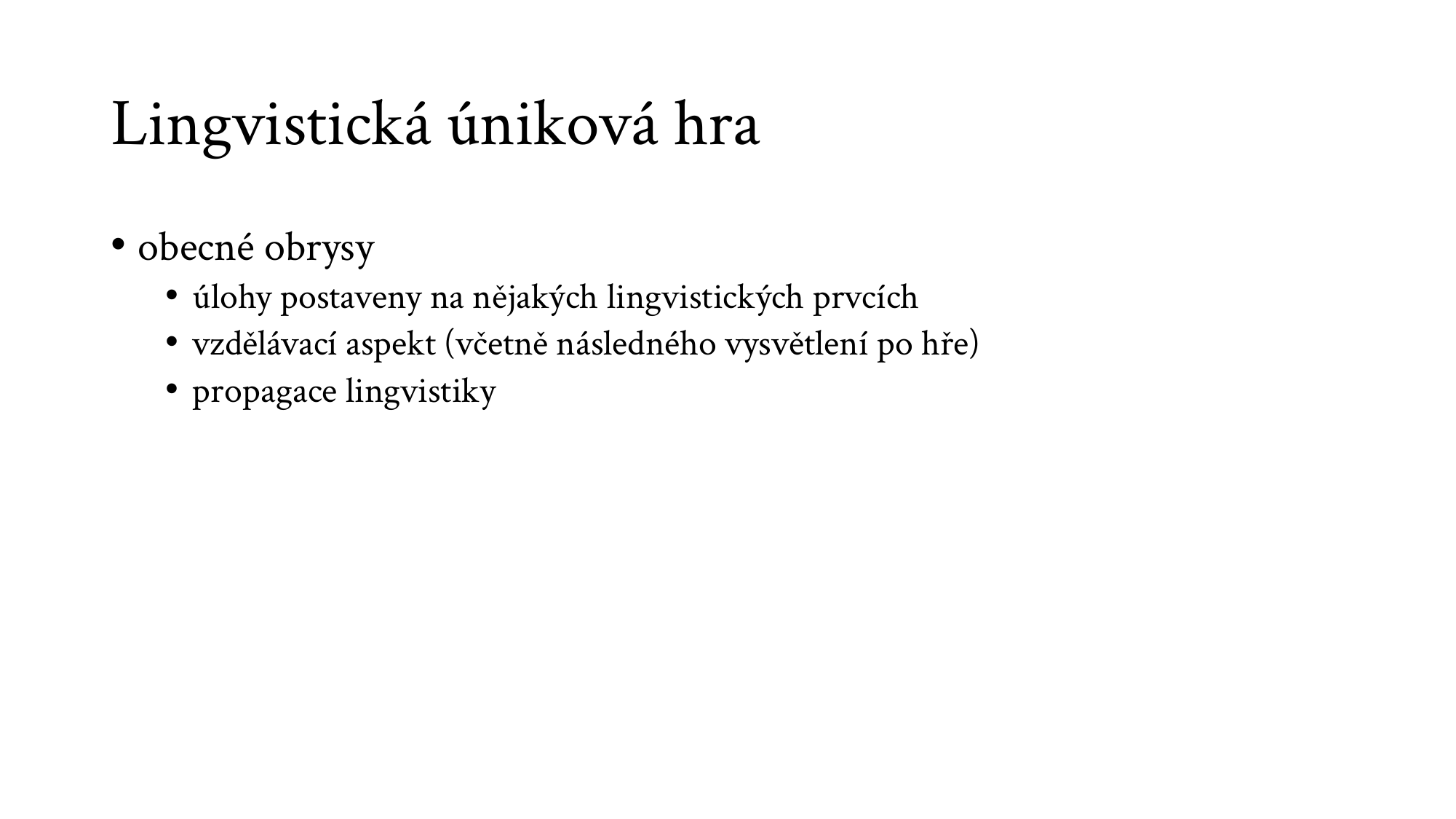

# Lingvistická úniková hra
obecné obrysy
úlohy postaveny na nějakých lingvistických prvcích
vzdělávací aspekt (včetně následného vysvětlení po hře)
propagace lingvistiky